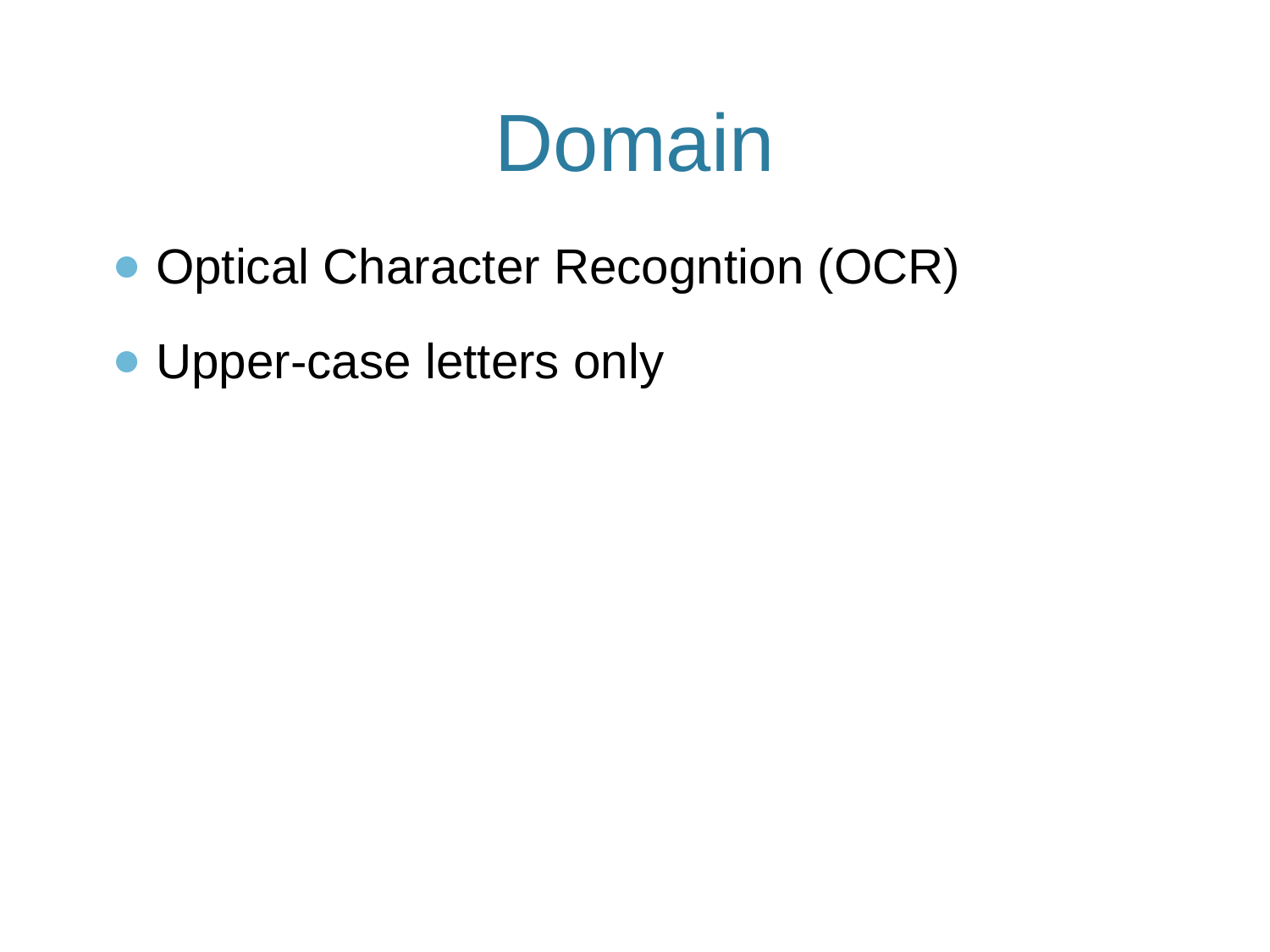

# Domain
 Optical Character Recogntion (OCR)
 Upper-case letters only